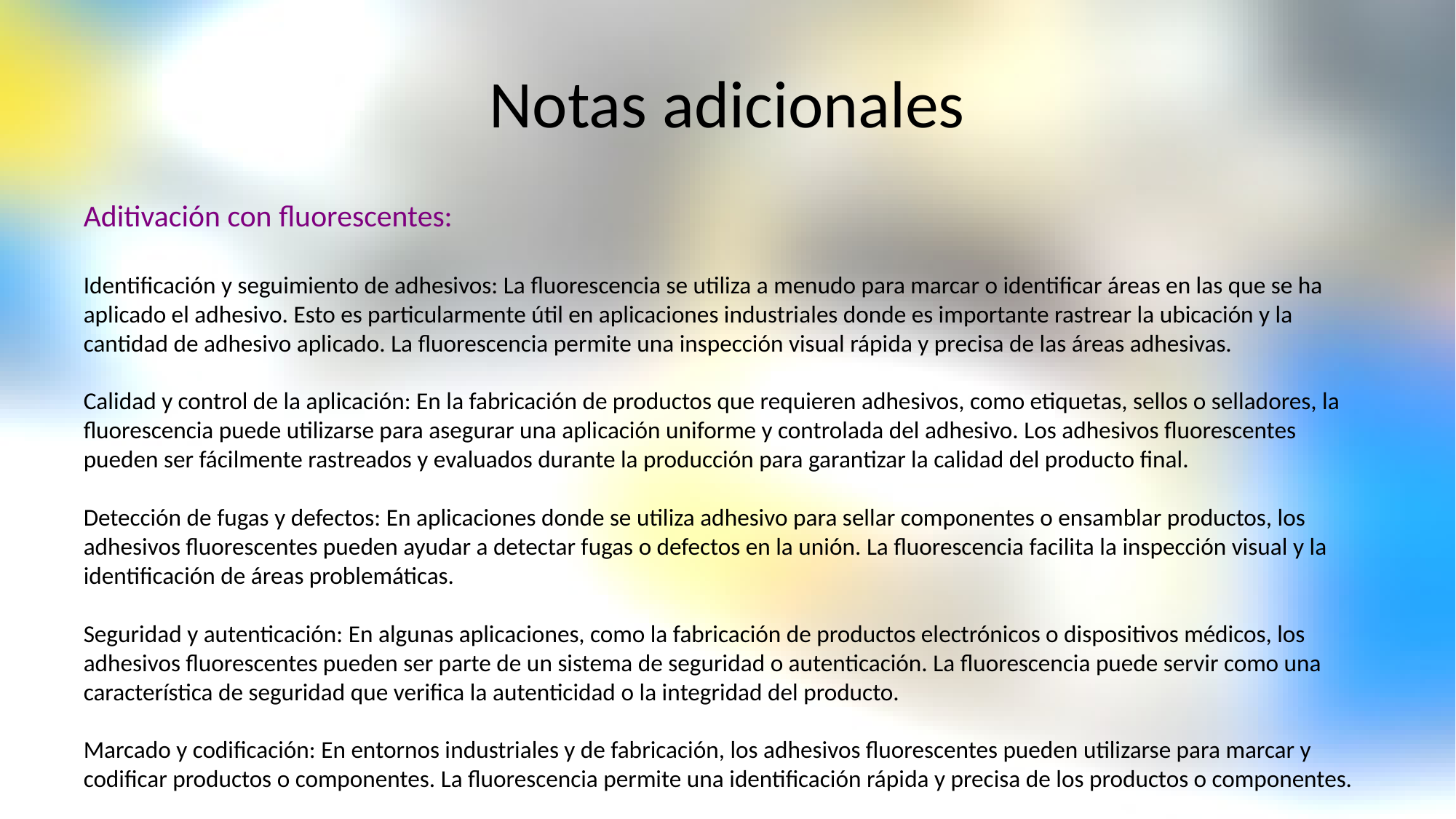

# Notas adicionales
Aditivación con fluorescentes:

Identificación y seguimiento de adhesivos: La fluorescencia se utiliza a menudo para marcar o identificar áreas en las que se ha aplicado el adhesivo. Esto es particularmente útil en aplicaciones industriales donde es importante rastrear la ubicación y la cantidad de adhesivo aplicado. La fluorescencia permite una inspección visual rápida y precisa de las áreas adhesivas.

Calidad y control de la aplicación: En la fabricación de productos que requieren adhesivos, como etiquetas, sellos o selladores, la fluorescencia puede utilizarse para asegurar una aplicación uniforme y controlada del adhesivo. Los adhesivos fluorescentes pueden ser fácilmente rastreados y evaluados durante la producción para garantizar la calidad del producto final.

Detección de fugas y defectos: En aplicaciones donde se utiliza adhesivo para sellar componentes o ensamblar productos, los adhesivos fluorescentes pueden ayudar a detectar fugas o defectos en la unión. La fluorescencia facilita la inspección visual y la identificación de áreas problemáticas.

Seguridad y autenticación: En algunas aplicaciones, como la fabricación de productos electrónicos o dispositivos médicos, los adhesivos fluorescentes pueden ser parte de un sistema de seguridad o autenticación. La fluorescencia puede servir como una característica de seguridad que verifica la autenticidad o la integridad del producto.

Marcado y codificación: En entornos industriales y de fabricación, los adhesivos fluorescentes pueden utilizarse para marcar y codificar productos o componentes. La fluorescencia permite una identificación rápida y precisa de los productos o componentes.